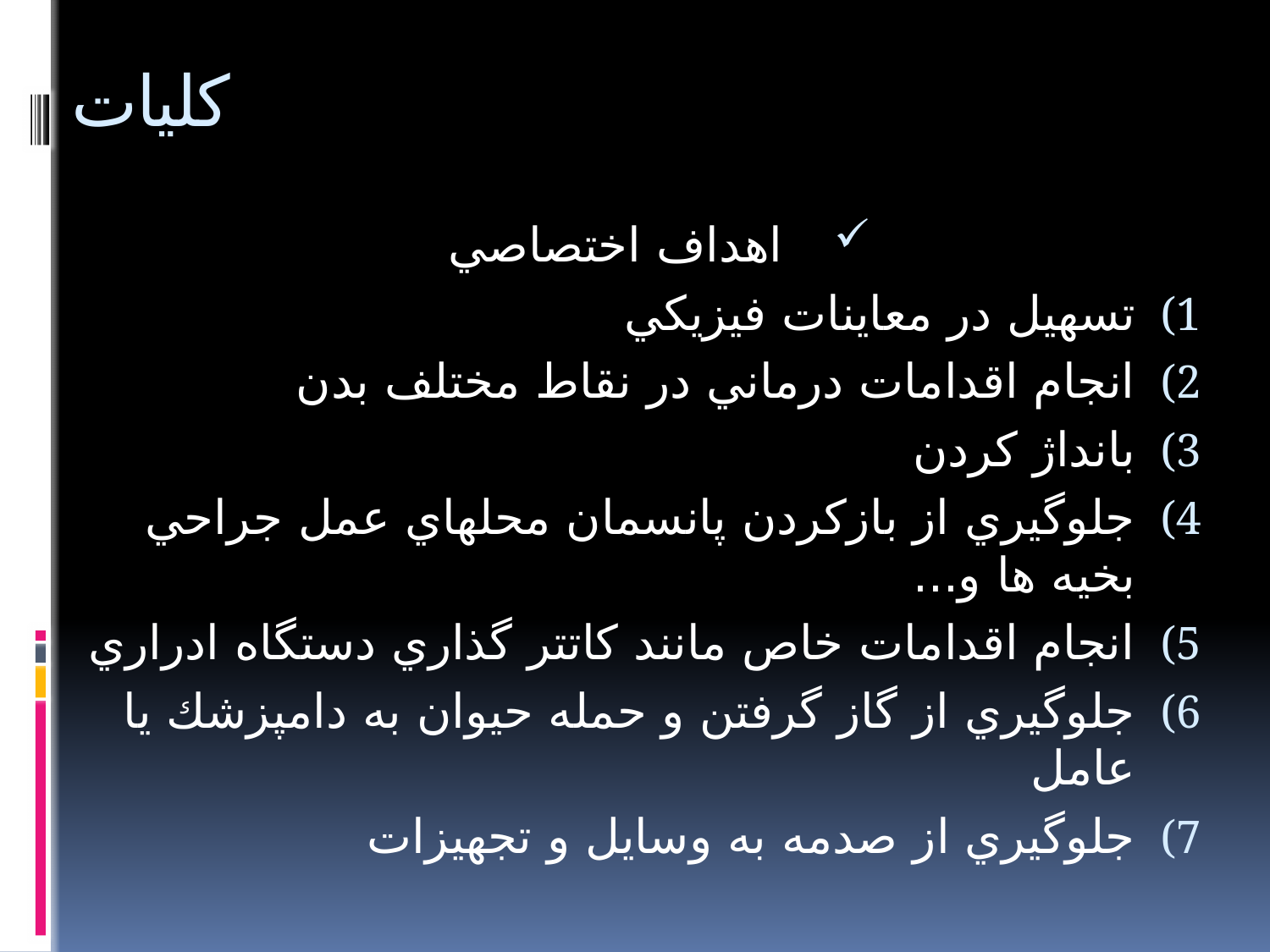

# كليات
اهداف اختصاصي
تسهيل در معاينات فيزيكي
انجام اقدامات درماني در نقاط مختلف بدن
بانداژ كردن
جلوگيري از بازكردن پانسمان محلهاي عمل جراحي بخيه ها و...
انجام اقدامات خاص مانند كاتتر گذاري دستگاه ادراري
جلوگيري از گاز گرفتن و حمله حيوان به دامپزشك يا عامل
جلوگيري از صدمه به وسايل و تجهيزات